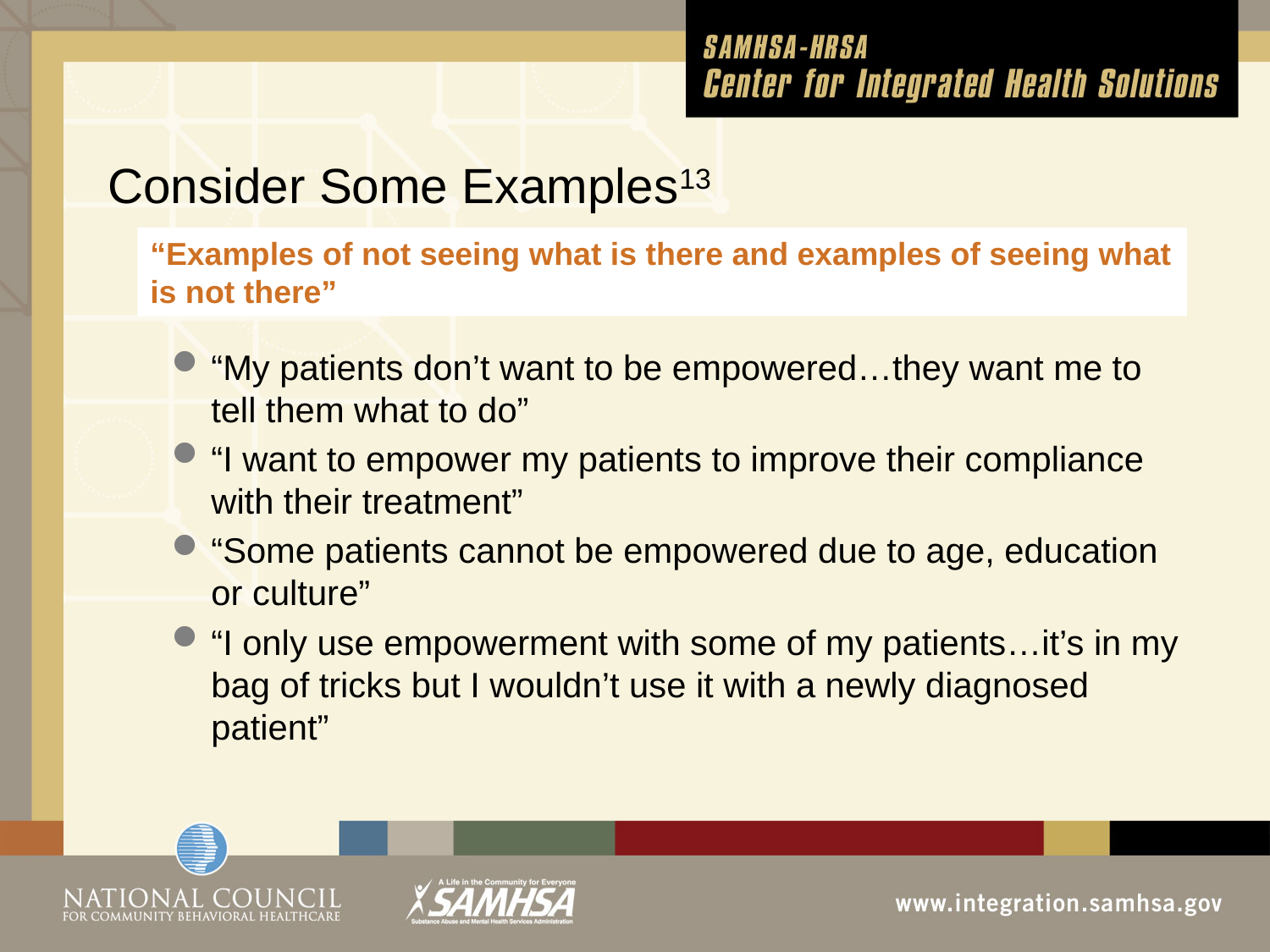

# Consider Some Examples13
“Examples of not seeing what is there and examples of seeing what is not there”
“My patients don’t want to be empowered…they want me to tell them what to do”
“I want to empower my patients to improve their compliance with their treatment”
“Some patients cannot be empowered due to age, education or culture”
“I only use empowerment with some of my patients…it’s in my bag of tricks but I wouldn’t use it with a newly diagnosed patient”